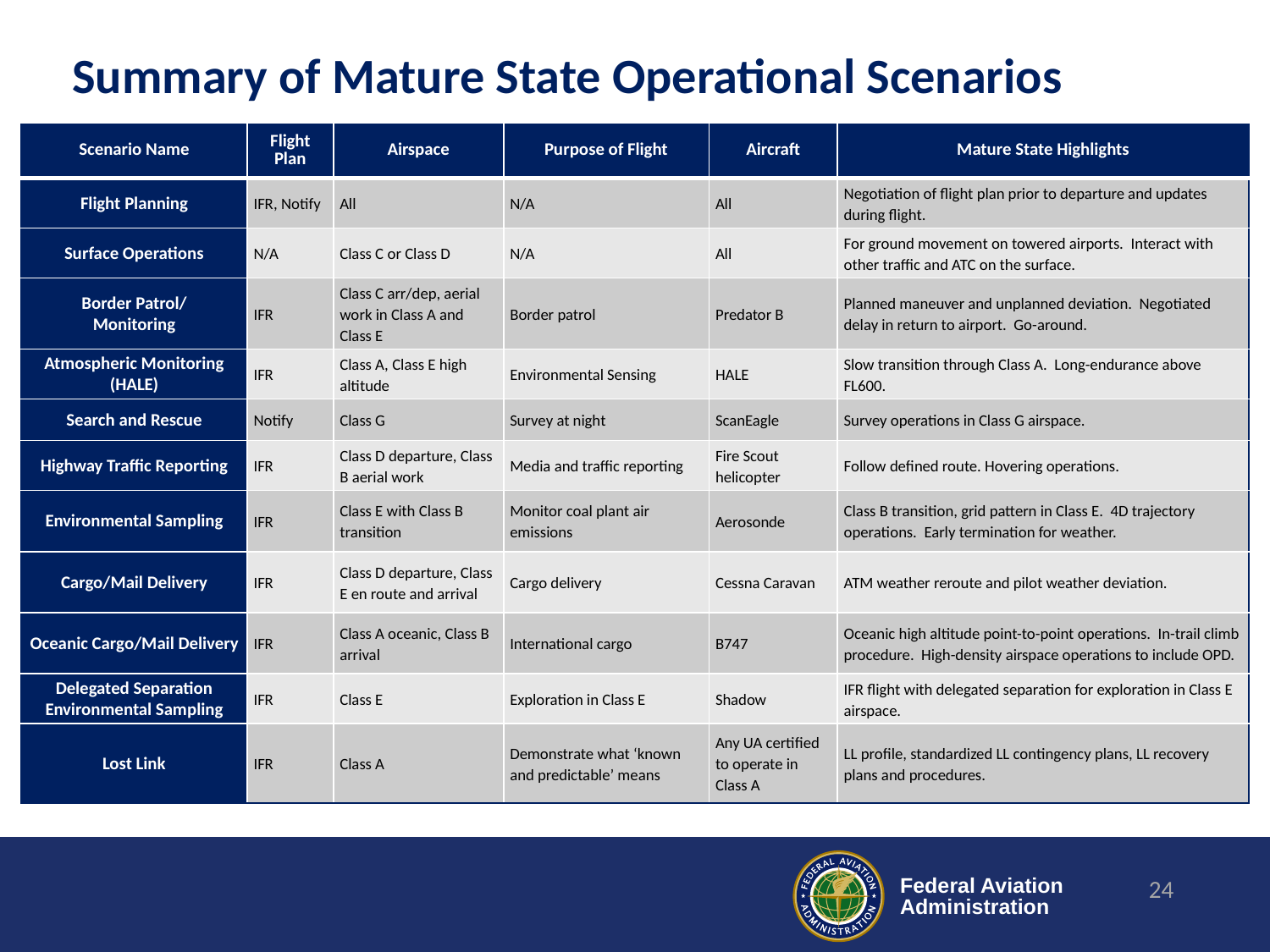

# Summary of Mature State Operational Scenarios
| Scenario Name | Flight Plan | Airspace | Purpose of Flight | Aircraft | Mature State Highlights |
| --- | --- | --- | --- | --- | --- |
| Flight Planning | IFR, Notify | All | N/A | All | Negotiation of flight plan prior to departure and updates during flight. |
| Surface Operations | N/A | Class C or Class D | N/A | All | For ground movement on towered airports. Interact with other traffic and ATC on the surface. |
| Border Patrol/ Monitoring | IFR | Class C arr/dep, aerial work in Class A and Class E | Border patrol | Predator B | Planned maneuver and unplanned deviation. Negotiated delay in return to airport. Go-around. |
| Atmospheric Monitoring (HALE) | IFR | Class A, Class E high altitude | Environmental Sensing | HALE | Slow transition through Class A. Long-endurance above FL600. |
| Search and Rescue | Notify | Class G | Survey at night | ScanEagle | Survey operations in Class G airspace. |
| Highway Traffic Reporting | IFR | Class D departure, Class B aerial work | Media and traffic reporting | Fire Scout helicopter | Follow defined route. Hovering operations. |
| Environmental Sampling | IFR | Class E with Class B transition | Monitor coal plant air emissions | Aerosonde | Class B transition, grid pattern in Class E. 4D trajectory operations. Early termination for weather. |
| Cargo/Mail Delivery | IFR | Class D departure, Class E en route and arrival | Cargo delivery | Cessna Caravan | ATM weather reroute and pilot weather deviation. |
| Oceanic Cargo/Mail Delivery | IFR | Class A oceanic, Class B arrival | International cargo | B747 | Oceanic high altitude point-to-point operations. In-trail climb procedure. High-density airspace operations to include OPD. |
| Delegated Separation Environmental Sampling | IFR | Class E | Exploration in Class E | Shadow | IFR flight with delegated separation for exploration in Class E airspace. |
| Lost Link | IFR | Class A | Demonstrate what ‘known and predictable’ means | Any UA certified to operate in Class A | LL profile, standardized LL contingency plans, LL recovery plans and procedures. |
24